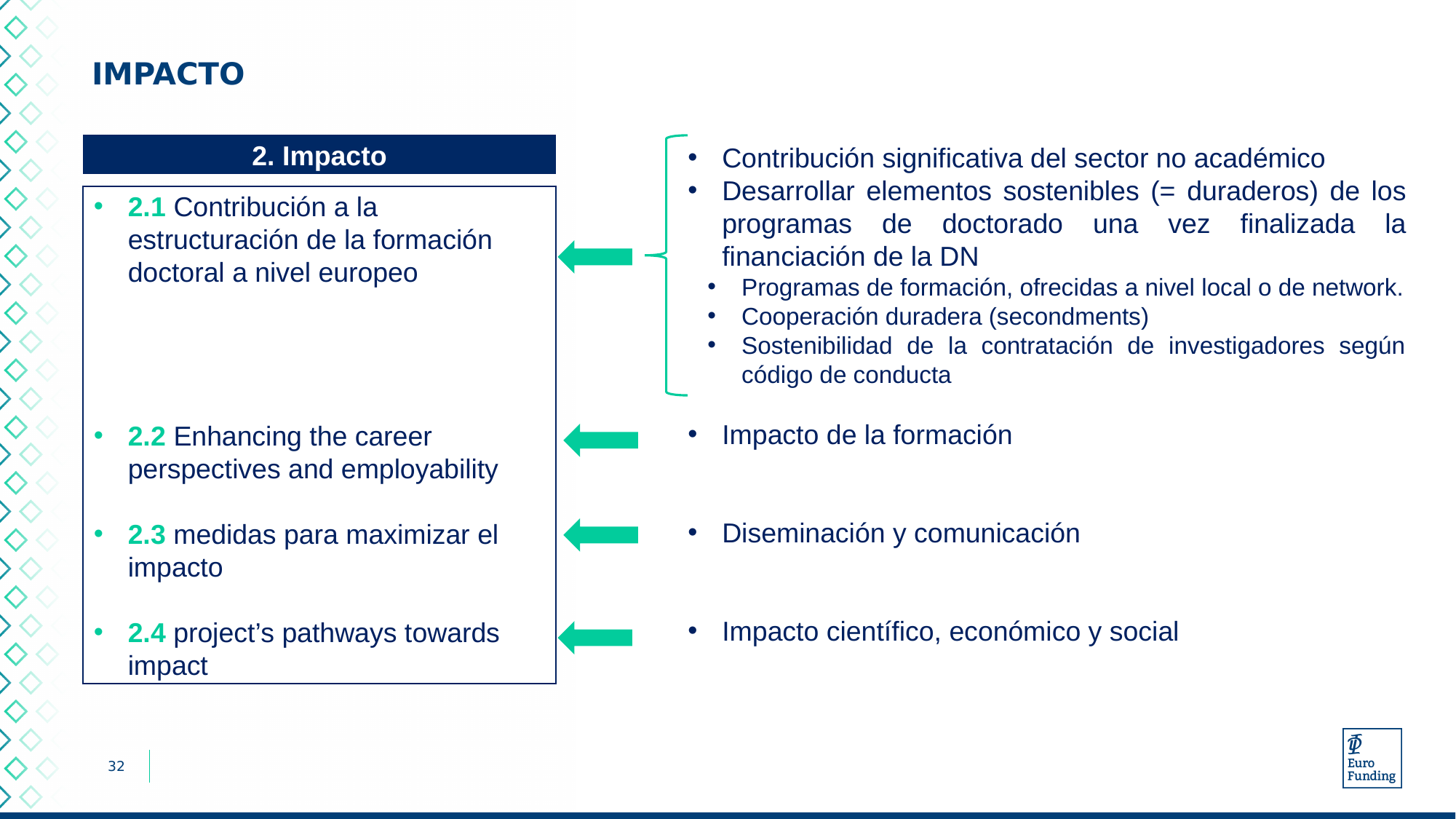

# IMPACTO
2. Impacto

Contribución significativa del sector no académico
Desarrollar elementos sostenibles (= duraderos) de los programas de doctorado una vez finalizada la financiación de la DN
Programas de formación, ofrecidas a nivel local o de network.
Cooperación duradera (secondments)
Sostenibilidad de la contratación de investigadores según código de conducta

Impacto de la formación

Diseminación y comunicación

Impacto científico, económico y social

2.1 Contribución a la estructuración de la formación doctoral a nivel europeo

2.2 Enhancing the career perspectives and employability

2.3 medidas para maximizar el impacto

2.4 project’s pathways towards impact

32